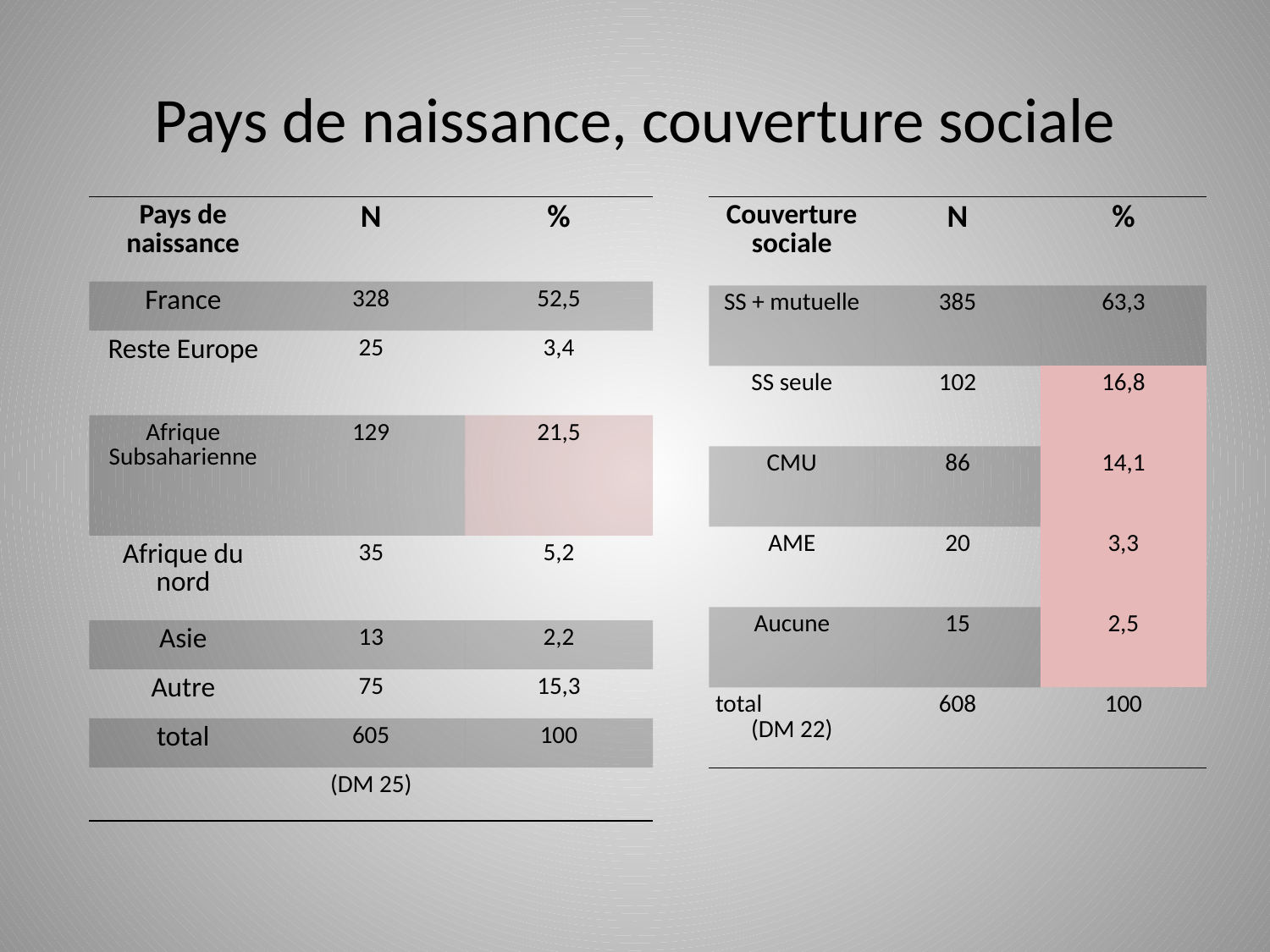

# Pays de naissance, couverture sociale
| Pays de naissance | N | % |
| --- | --- | --- |
| France | 328 | 52,5 |
| Reste Europe | 25 | 3,4 |
| Afrique Subsaharienne | 129 | 21,5 |
| Afrique du nord | 35 | 5,2 |
| Asie | 13 | 2,2 |
| Autre | 75 | 15,3 |
| total | 605 | 100 |
|  | (DM 25) |  |
| Couverture sociale | N | % |
| --- | --- | --- |
| SS + mutuelle | 385 | 63,3 |
| SS seule | 102 | 16,8 |
| CMU | 86 | 14,1 |
| AME | 20 | 3,3 |
| Aucune | 15 | 2,5 |
| total (DM 22) | 608 | 100 |